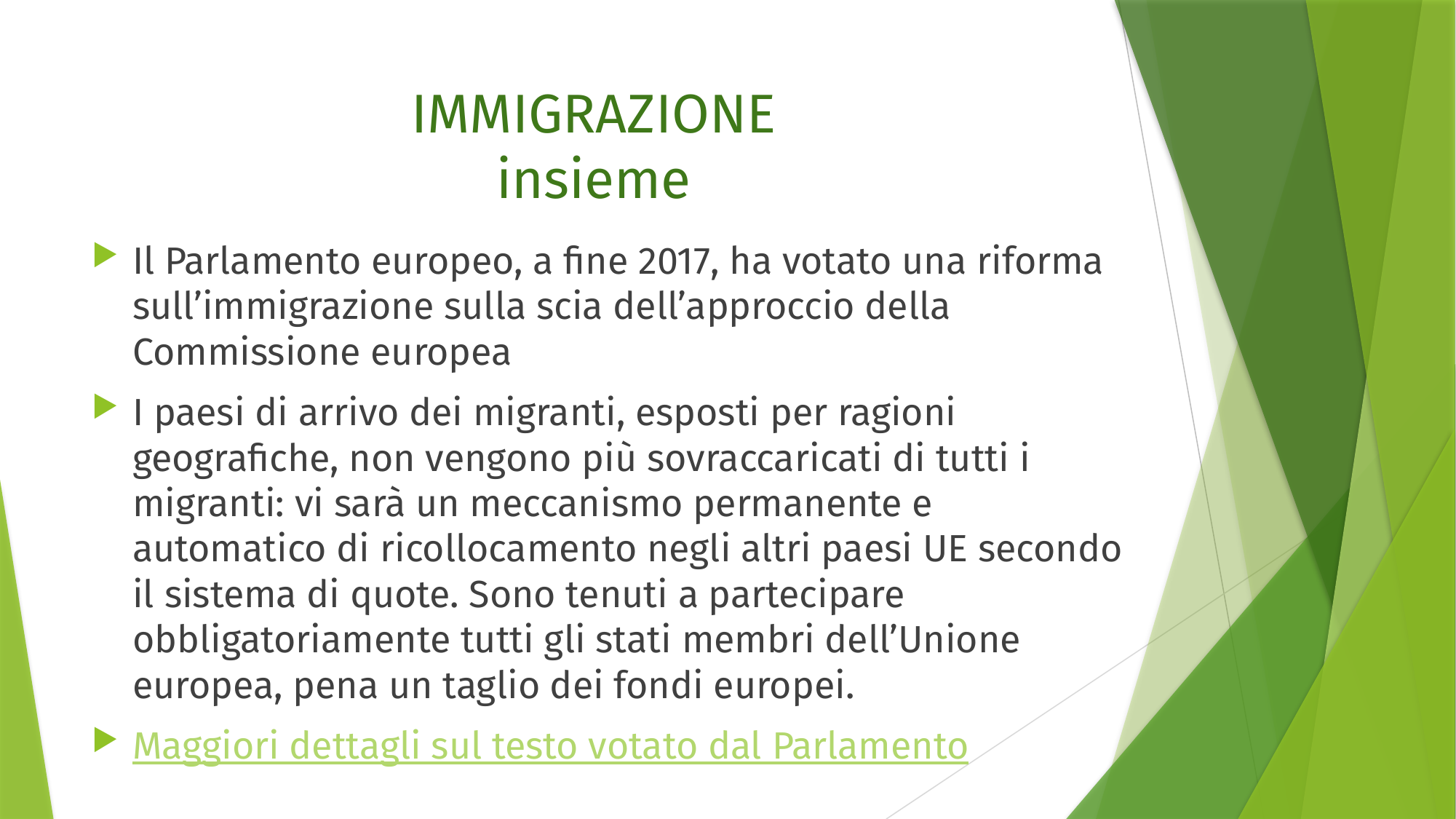

# IMMIGRAZIONE insieme
Il Parlamento europeo, a fine 2017, ha votato una riforma sull’immigrazione sulla scia dell’approccio della Commissione europea
I paesi di arrivo dei migranti, esposti per ragioni geografiche, non vengono più sovraccaricati di tutti i migranti: vi sarà un meccanismo permanente e automatico di ricollocamento negli altri paesi UE secondo il sistema di quote. Sono tenuti a partecipare obbligatoriamente tutti gli stati membri dell’Unione europea, pena un taglio dei fondi europei.
Maggiori dettagli sul testo votato dal Parlamento